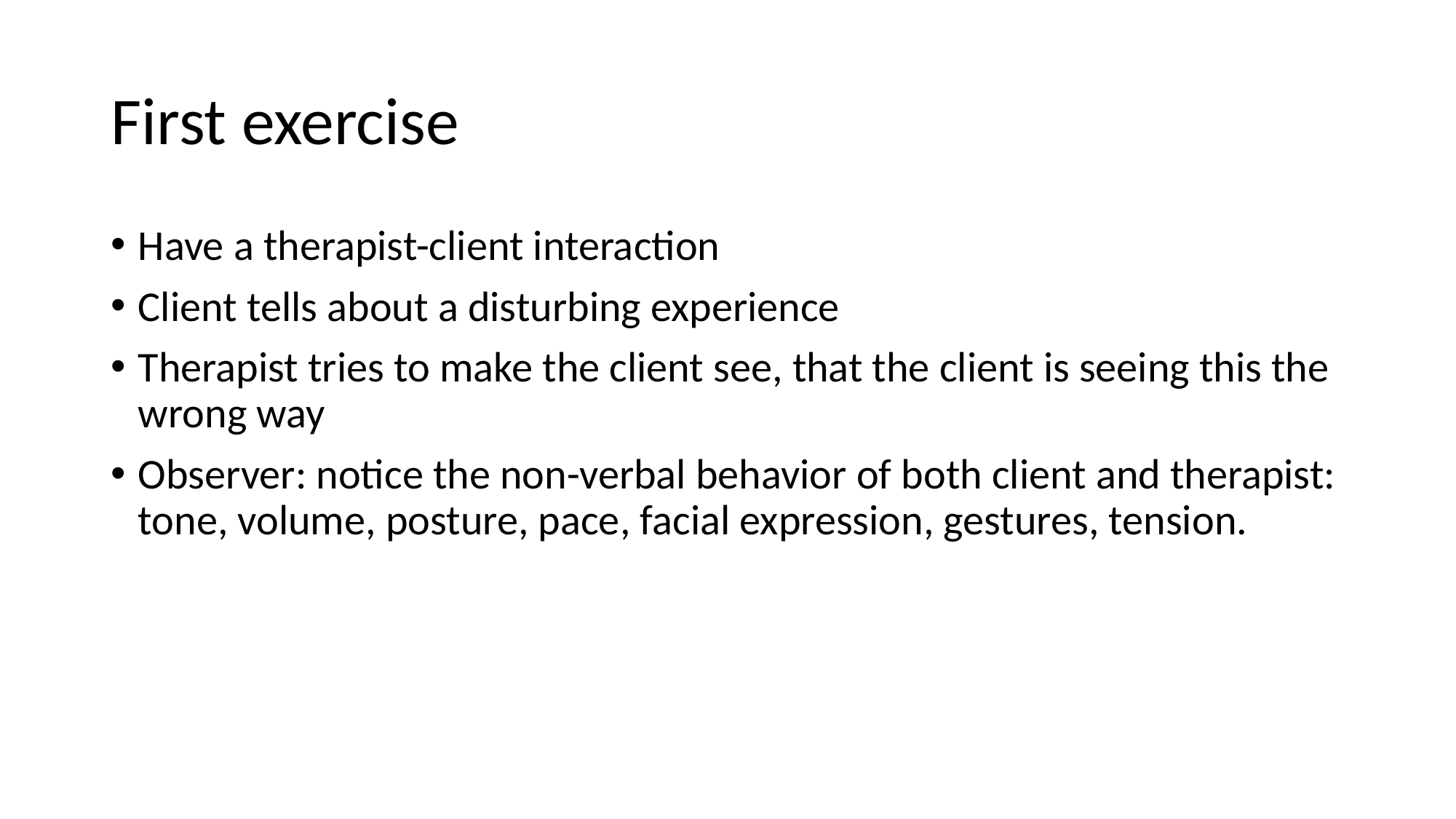

# First exercise
Have a therapist-client interaction
Client tells about a disturbing experience
Therapist tries to make the client see, that the client is seeing this the wrong way
Observer: notice the non-verbal behavior of both client and therapist: tone, volume, posture, pace, facial expression, gestures, tension.